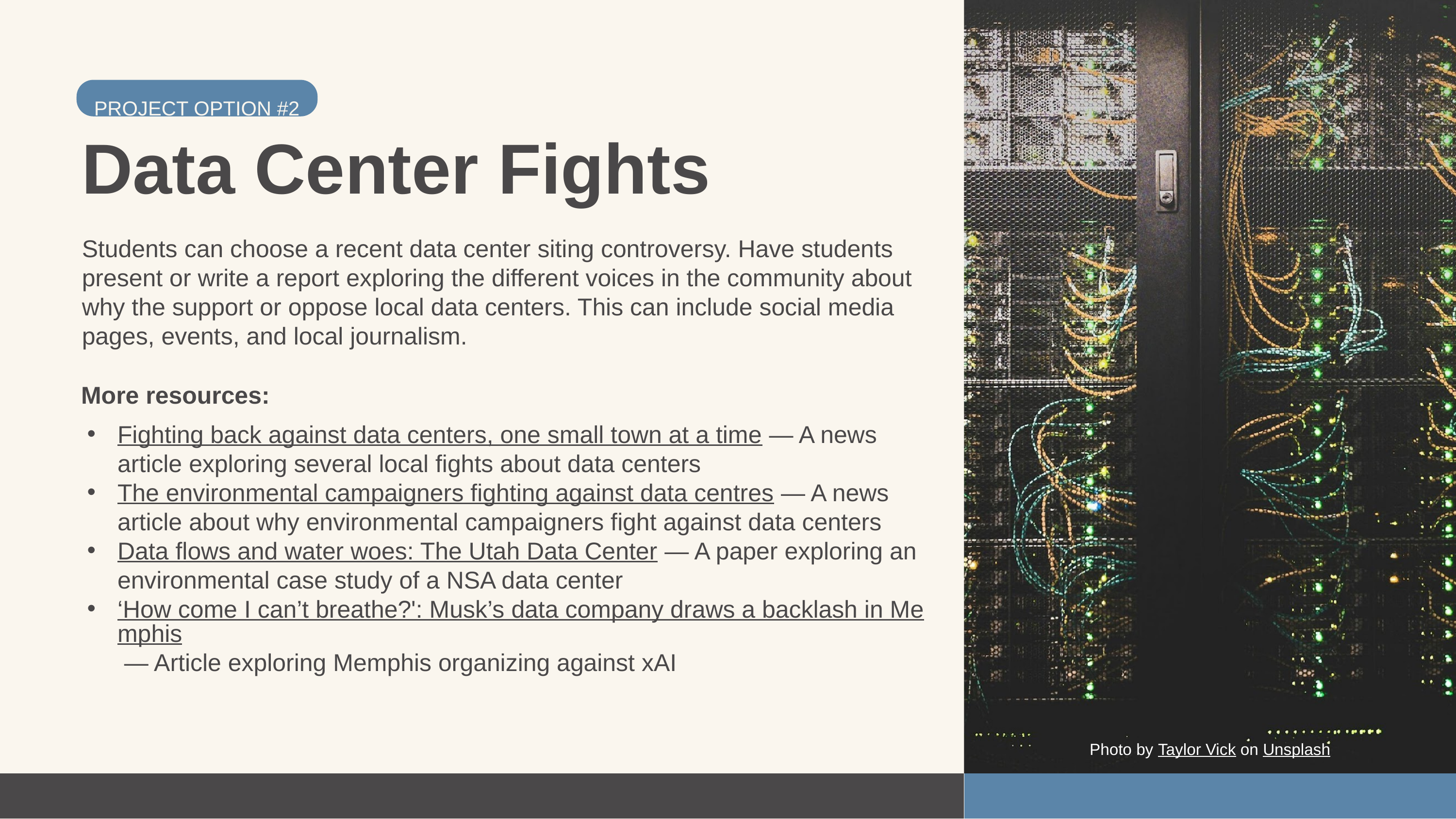

PROJECT OPTION #2
Data Center Fights
Students can choose a recent data center siting controversy. Have students present or write a report exploring the different voices in the community about why the support or oppose local data centers. This can include social media pages, events, and local journalism.
More resources:
Fighting back against data centers, one small town at a time — A news article exploring several local fights about data centers
The environmental campaigners fighting against data centres — A news article about why environmental campaigners fight against data centers
Data flows and water woes: The Utah Data Center — A paper exploring an environmental case study of a NSA data center
‘How come I can’t breathe?': Musk’s data company draws a backlash in Memphis — Article exploring Memphis organizing against xAI
Photo by Taylor Vick on Unsplash